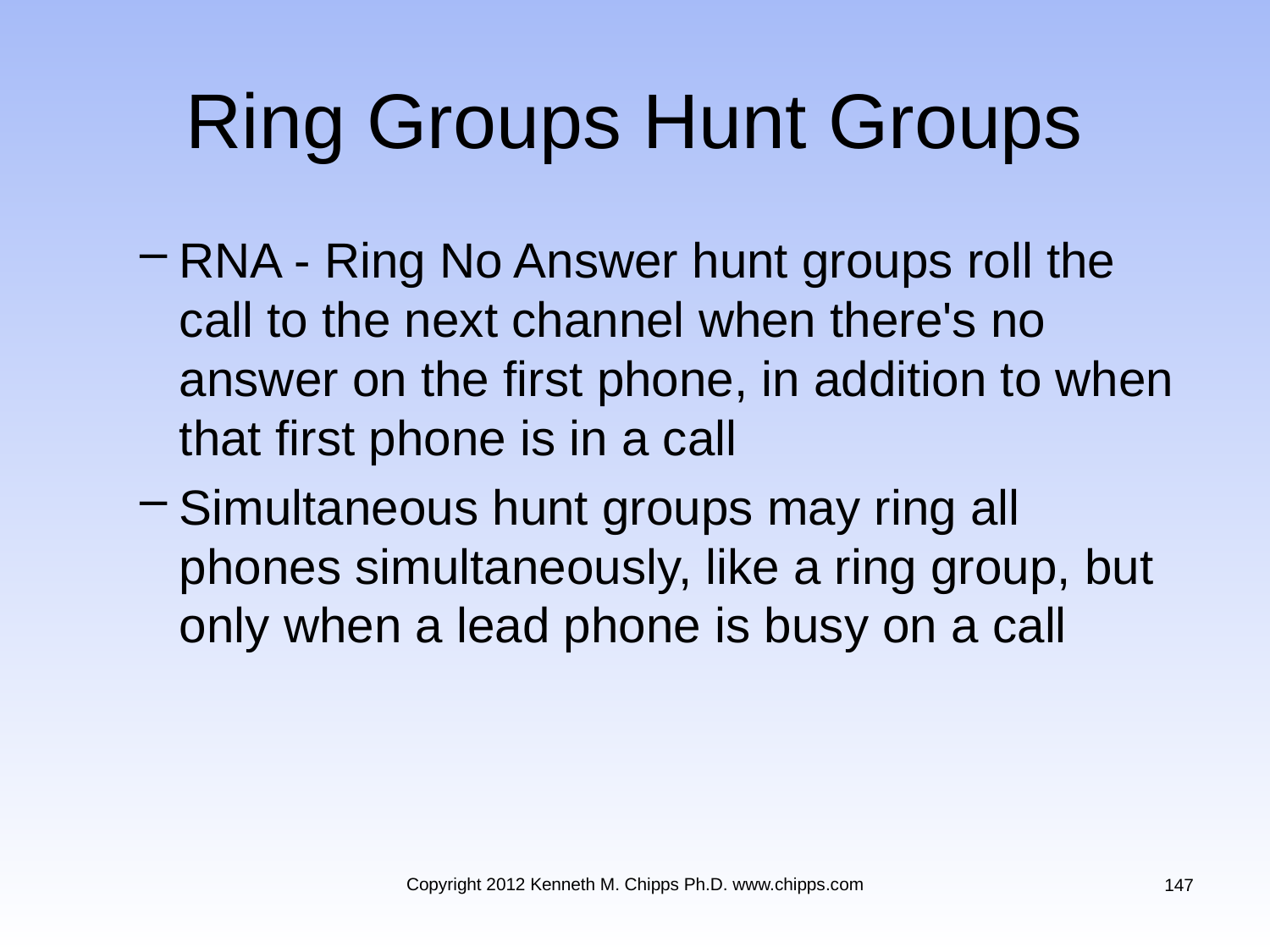

# Ring Groups Hunt Groups
RNA - Ring No Answer hunt groups roll the call to the next channel when there's no answer on the first phone, in addition to when that first phone is in a call
Simultaneous hunt groups may ring all phones simultaneously, like a ring group, but only when a lead phone is busy on a call
Copyright 2012 Kenneth M. Chipps Ph.D. www.chipps.com
147